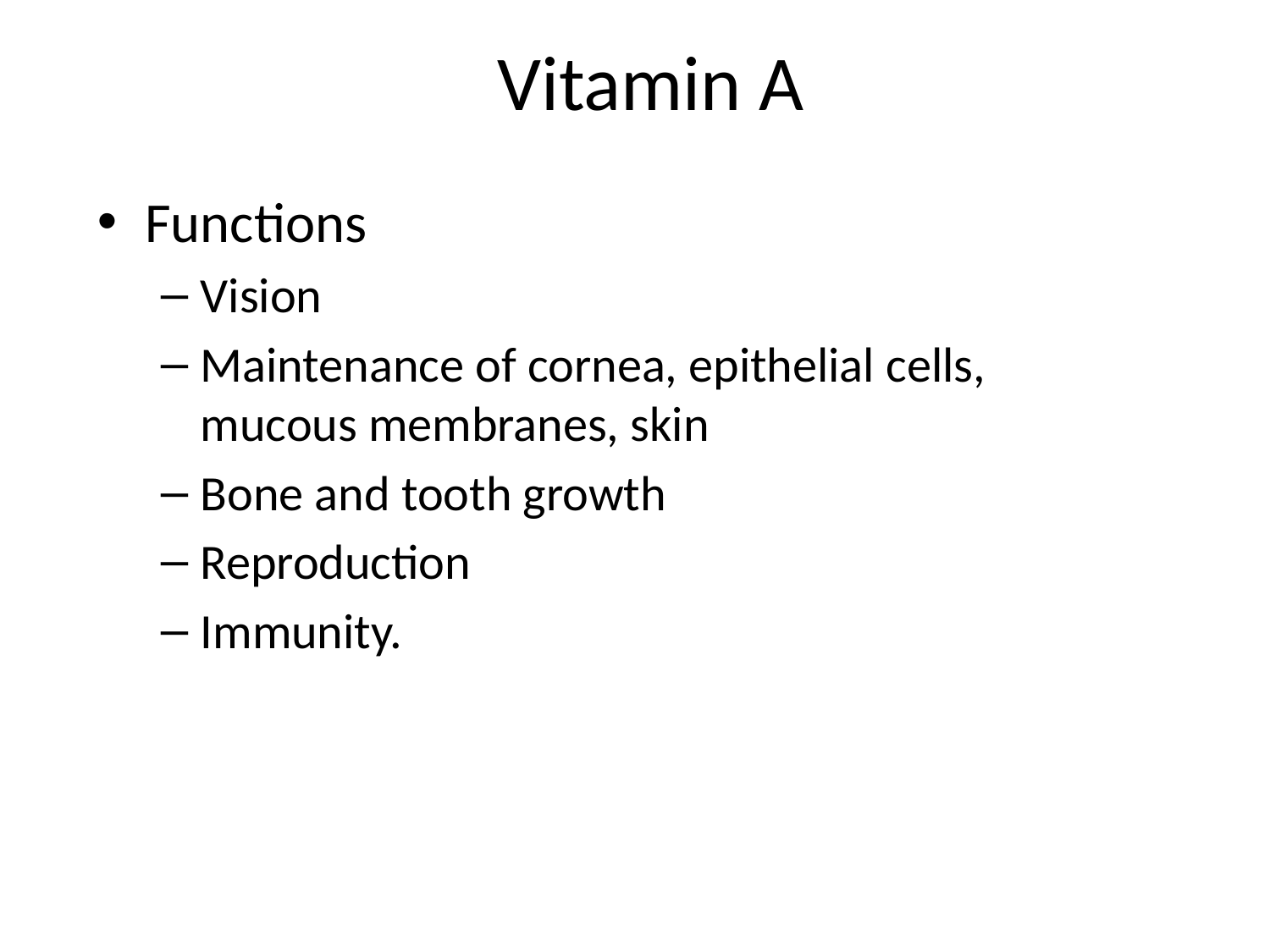

# Vitamin A
Functions
Vision
Maintenance of cornea, epithelial cells, mucous membranes, skin
Bone and tooth growth
Reproduction
Immunity.